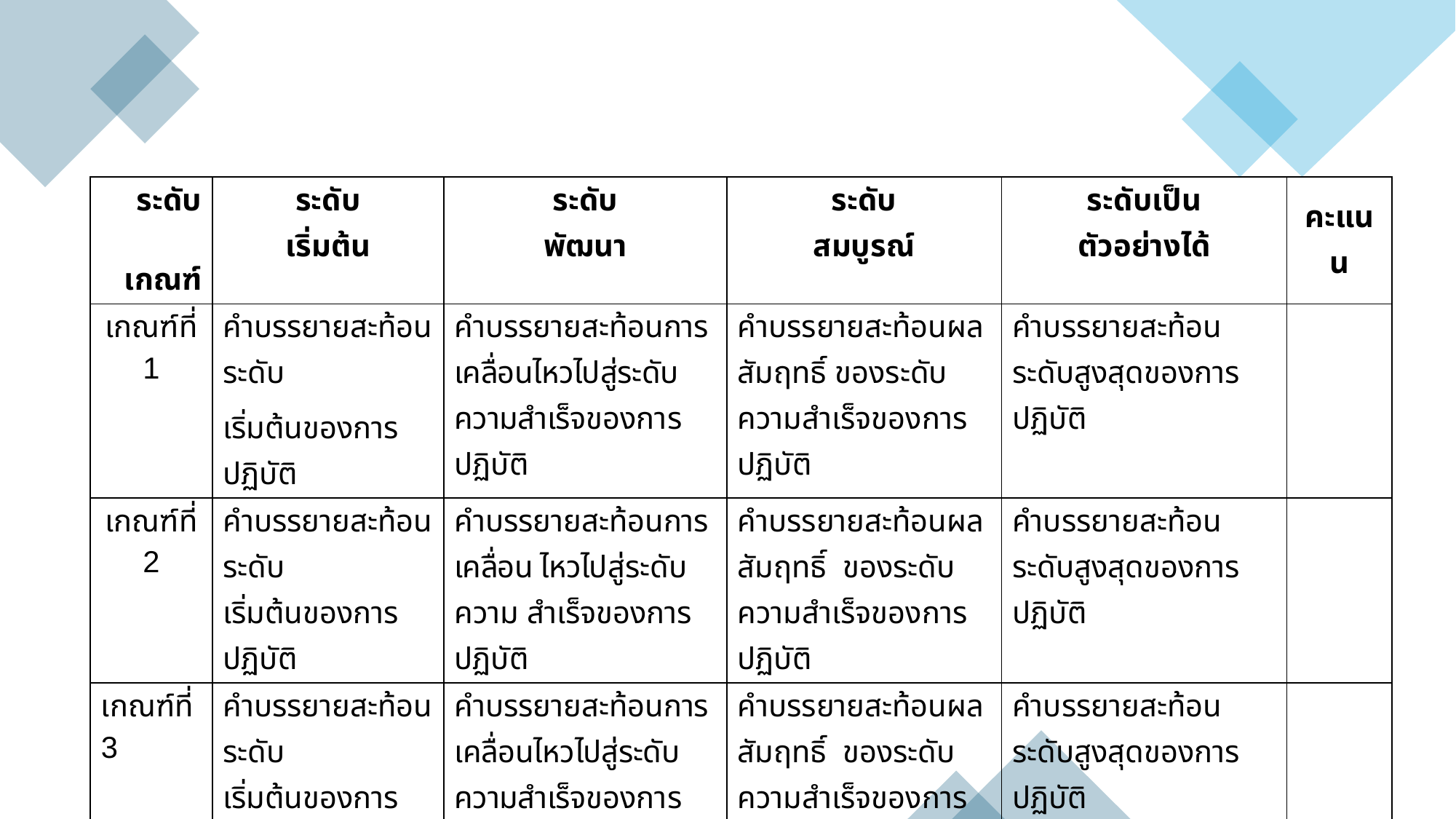

| ระดับ   เกณฑ์ | ระดับ เริ่มต้น | ระดับ พัฒนา | ระดับ สมบูรณ์ | ระดับเป็น ตัวอย่างได้ | คะแนน |
| --- | --- | --- | --- | --- | --- |
| เกณฑ์ที่ 1 | คำบรรยายสะท้อนระดับ เริ่มต้นของการปฏิบัติ | คำบรรยายสะท้อนการเคลื่อนไหวไปสู่ระดับความสำเร็จของการปฏิบัติ | คำบรรยายสะท้อนผล สัมฤทธิ์ ของระดับความสำเร็จของการปฏิบัติ | คำบรรยายสะท้อนระดับสูงสุดของการปฏิบัติ |  |
| เกณฑ์ที่ 2 | คำบรรยายสะท้อนระดับ เริ่มต้นของการปฏิบัติ | คำบรรยายสะท้อนการเคลื่อน ไหวไปสู่ระดับความ สำเร็จของการปฏิบัติ | คำบรรยายสะท้อนผลสัมฤทธิ์ ของระดับความสำเร็จของการปฏิบัติ | คำบรรยายสะท้อนระดับสูงสุดของการปฏิบัติ |  |
| เกณฑ์ที่ 3 | คำบรรยายสะท้อนระดับ เริ่มต้นของการปฏิบัติ | คำบรรยายสะท้อนการเคลื่อนไหวไปสู่ระดับความสำเร็จของการปฏิบัติ | คำบรรยายสะท้อนผลสัมฤทธิ์ ของระดับความสำเร็จของการปฏิบัติ | คำบรรยายสะท้อนระดับสูงสุดของการปฏิบัติ |  |
| เกณฑ์ที่ 4 | คำบรรยายสะท้อนระดับ เริ่มต้นของการปฏิบัติ | คำบรรยายสะท้อนการเคลื่อนไหวไป สู่ระดับความสำเร็จของการปฏิบัติ | คำบรรยายสะท้อนผลสัมฤทธิ์ของระดับความสำเร็จของการปฏิบัติ | คำบรรยายสะท้อนระดับสูงสุดของการปฏิบัติ |  |